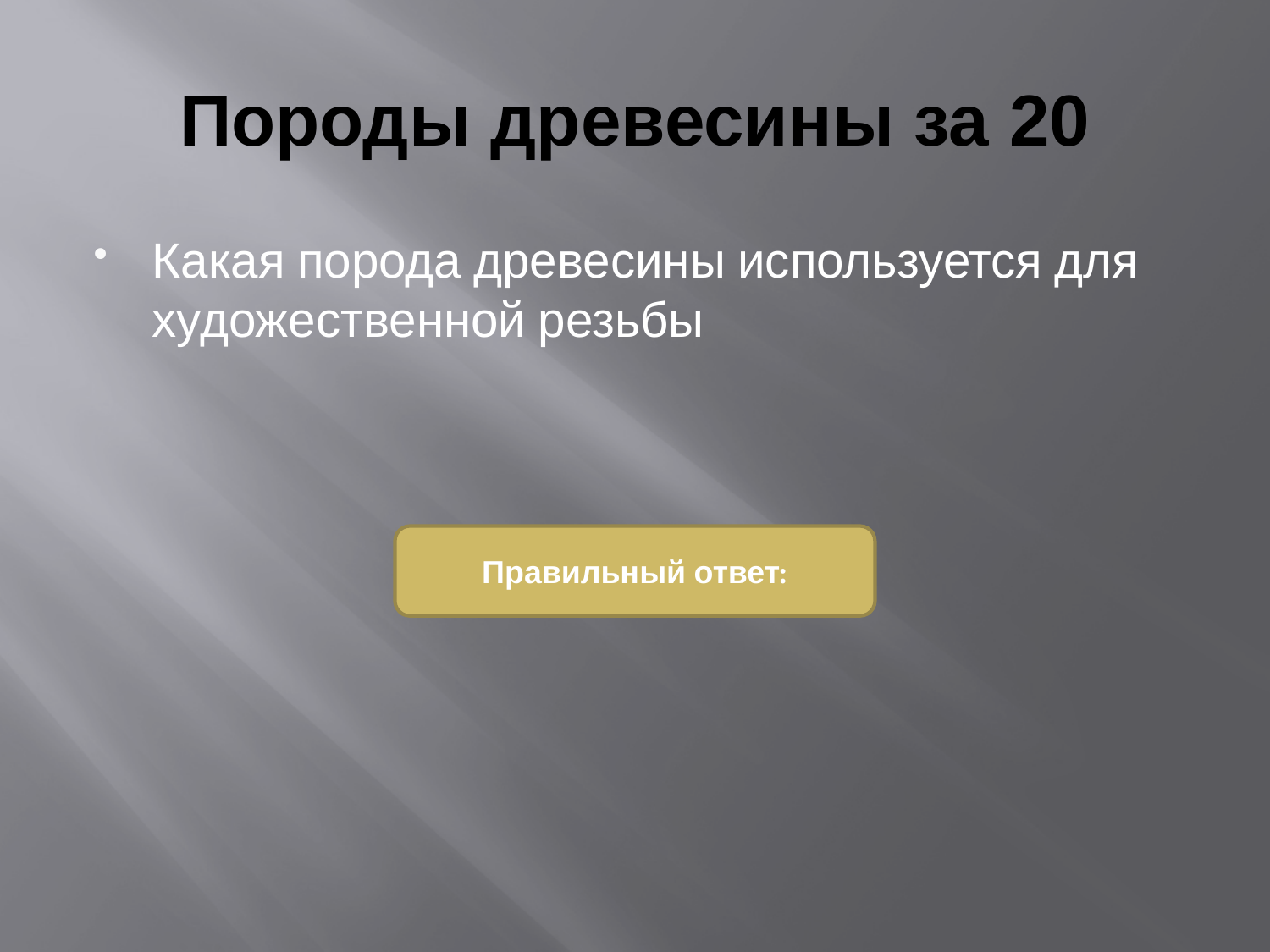

# Породы древесины за 20
Какая порода древесины используется для художественной резьбы
Правильный ответ: